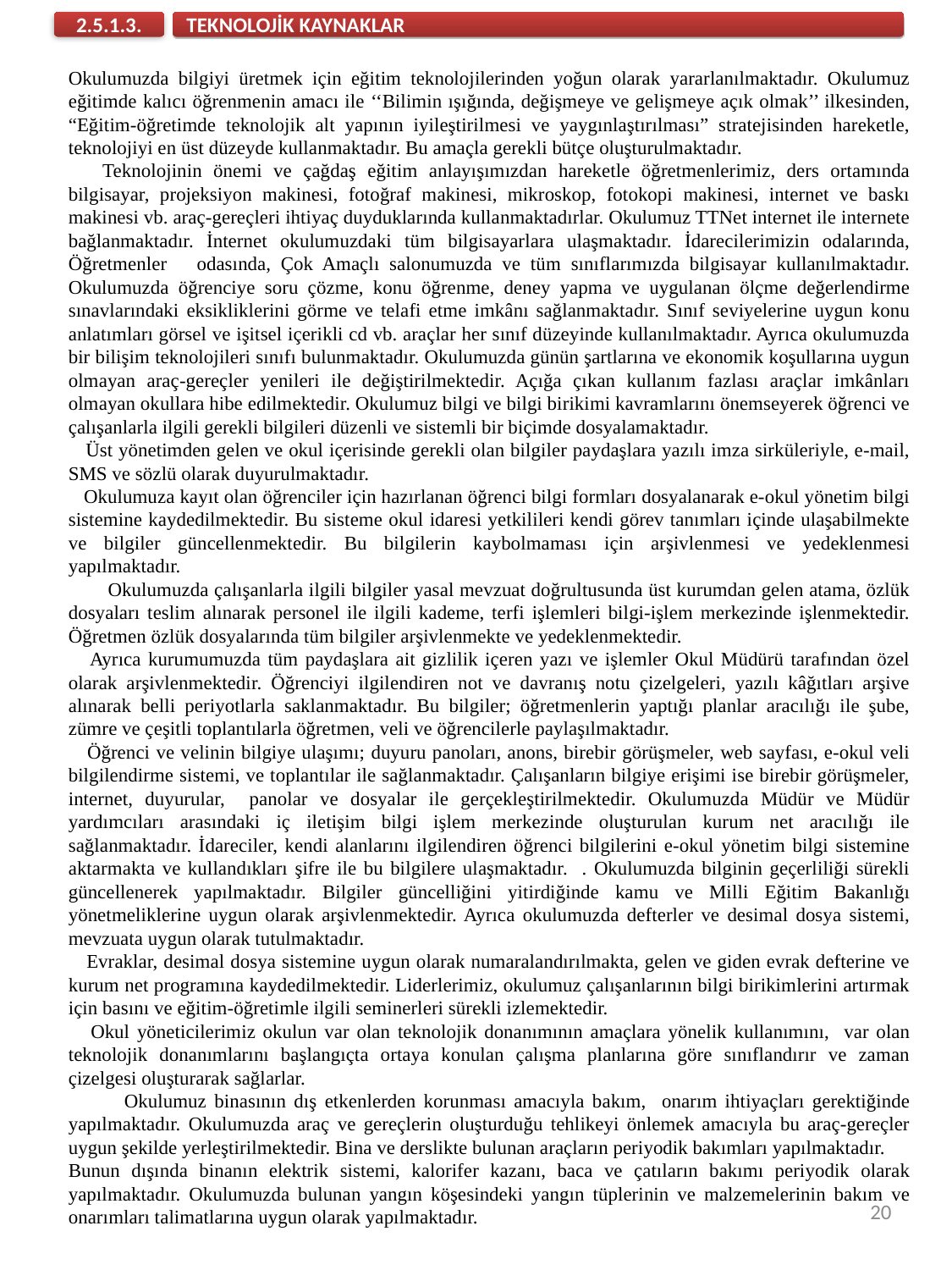

TEKNOLOJİK KAYNAKLAR
2.5.1.3.
Okulumuzda bilgiyi üretmek için eğitim teknolojilerinden yoğun olarak yararlanılmaktadır. Okulumuz eğitimde kalıcı öğrenmenin amacı ile ‘‘Bilimin ışığında, değişmeye ve gelişmeye açık olmak’’ ilkesinden, “Eğitim-öğretimde teknolojik alt yapının iyileştirilmesi ve yaygınlaştırılması” stratejisinden hareketle, teknolojiyi en üst düzeyde kullanmaktadır. Bu amaçla gerekli bütçe oluşturulmaktadır.
   Teknolojinin önemi ve çağdaş eğitim anlayışımızdan hareketle öğretmenlerimiz, ders ortamında bilgisayar, projeksiyon makinesi, fotoğraf makinesi, mikroskop, fotokopi makinesi, internet ve baskı makinesi vb. araç-gereçleri ihtiyaç duyduklarında kullanmaktadırlar. Okulumuz TTNet internet ile internete bağlanmaktadır. İnternet okulumuzdaki tüm bilgisayarlara ulaşmaktadır. İdarecilerimizin odalarında, Öğretmenler   odasında, Çok Amaçlı salonumuzda ve tüm sınıflarımızda bilgisayar kullanılmaktadır. Okulumuzda öğrenciye soru çözme, konu öğrenme, deney yapma ve uygulanan ölçme değerlendirme sınavlarındaki eksikliklerini görme ve telafi etme imkânı sağlanmaktadır. Sınıf seviyelerine uygun konu anlatımları görsel ve işitsel içerikli cd vb. araçlar her sınıf düzeyinde kullanılmaktadır. Ayrıca okulumuzda bir bilişim teknolojileri sınıfı bulunmaktadır. Okulumuzda günün şartlarına ve ekonomik koşullarına uygun olmayan araç-gereçler yenileri ile değiştirilmektedir. Açığa çıkan kullanım fazlası araçlar imkânları olmayan okullara hibe edilmektedir. Okulumuz bilgi ve bilgi birikimi kavramlarını önemseyerek öğrenci ve çalışanlarla ilgili gerekli bilgileri düzenli ve sistemli bir biçimde dosyalamaktadır.
   Üst yönetimden gelen ve okul içerisinde gerekli olan bilgiler paydaşlara yazılı imza sirküleriyle, e-mail, SMS ve sözlü olarak duyurulmaktadır.
   Okulumuza kayıt olan öğrenciler için hazırlanan öğrenci bilgi formları dosyalanarak e-okul yönetim bilgi sistemine kaydedilmektedir. Bu sisteme okul idaresi yetkilileri kendi görev tanımları içinde ulaşabilmekte ve bilgiler güncellenmektedir. Bu bilgilerin kaybolmaması için arşivlenmesi ve yedeklenmesi yapılmaktadır.
       Okulumuzda çalışanlarla ilgili bilgiler yasal mevzuat doğrultusunda üst kurumdan gelen atama, özlük dosyaları teslim alınarak personel ile ilgili kademe, terfi işlemleri bilgi-işlem merkezinde işlenmektedir. Öğretmen özlük dosyalarında tüm bilgiler arşivlenmekte ve yedeklenmektedir.
   Ayrıca kurumumuzda tüm paydaşlara ait gizlilik içeren yazı ve işlemler Okul Müdürü tarafından özel olarak arşivlenmektedir. Öğrenciyi ilgilendiren not ve davranış notu çizelgeleri, yazılı kâğıtları arşive alınarak belli periyotlarla saklanmaktadır. Bu bilgiler; öğretmenlerin yaptığı planlar aracılığı ile şube, zümre ve çeşitli toplantılarla öğretmen, veli ve öğrencilerle paylaşılmaktadır.
   Öğrenci ve velinin bilgiye ulaşımı; duyuru panoları, anons, birebir görüşmeler, web sayfası, e-okul veli bilgilendirme sistemi, ve toplantılar ile sağlanmaktadır. Çalışanların bilgiye erişimi ise birebir görüşmeler, internet, duyurular,  panolar ve dosyalar ile gerçekleştirilmektedir. Okulumuzda Müdür ve Müdür yardımcıları arasındaki iç iletişim bilgi işlem merkezinde oluşturulan kurum net aracılığı ile sağlanmaktadır. İdareciler, kendi alanlarını ilgilendiren öğrenci bilgilerini e-okul yönetim bilgi sistemine aktarmakta ve kullandıkları şifre ile bu bilgilere ulaşmaktadır.  . Okulumuzda bilginin geçerliliği sürekli güncellenerek yapılmaktadır. Bilgiler güncelliğini yitirdiğinde kamu ve Milli Eğitim Bakanlığı yönetmeliklerine uygun olarak arşivlenmektedir. Ayrıca okulumuzda defterler ve desimal dosya sistemi, mevzuata uygun olarak tutulmaktadır.
   Evraklar, desimal dosya sistemine uygun olarak numaralandırılmakta, gelen ve giden evrak defterine ve kurum net programına kaydedilmektedir. Liderlerimiz, okulumuz çalışanlarının bilgi birikimlerini artırmak için basını ve eğitim-öğretimle ilgili seminerleri sürekli izlemektedir.
   Okul yöneticilerimiz okulun var olan teknolojik donanımının amaçlara yönelik kullanımını,  var olan teknolojik donanımlarını başlangıçta ortaya konulan çalışma planlarına göre sınıflandırır ve zaman çizelgesi oluşturarak sağlarlar.
       Okulumuz binasının dış etkenlerden korunması amacıyla bakım,  onarım ihtiyaçları gerektiğinde yapılmaktadır. Okulumuzda araç ve gereçlerin oluşturduğu tehlikeyi önlemek amacıyla bu araç-gereçler uygun şekilde yerleştirilmektedir. Bina ve derslikte bulunan araçların periyodik bakımları yapılmaktadır.
Bunun dışında binanın elektrik sistemi, kalorifer kazanı, baca ve çatıların bakımı periyodik olarak yapılmaktadır. Okulumuzda bulunan yangın köşesindeki yangın tüplerinin ve malzemelerinin bakım ve onarımları talimatlarına uygun olarak yapılmaktadır.

20